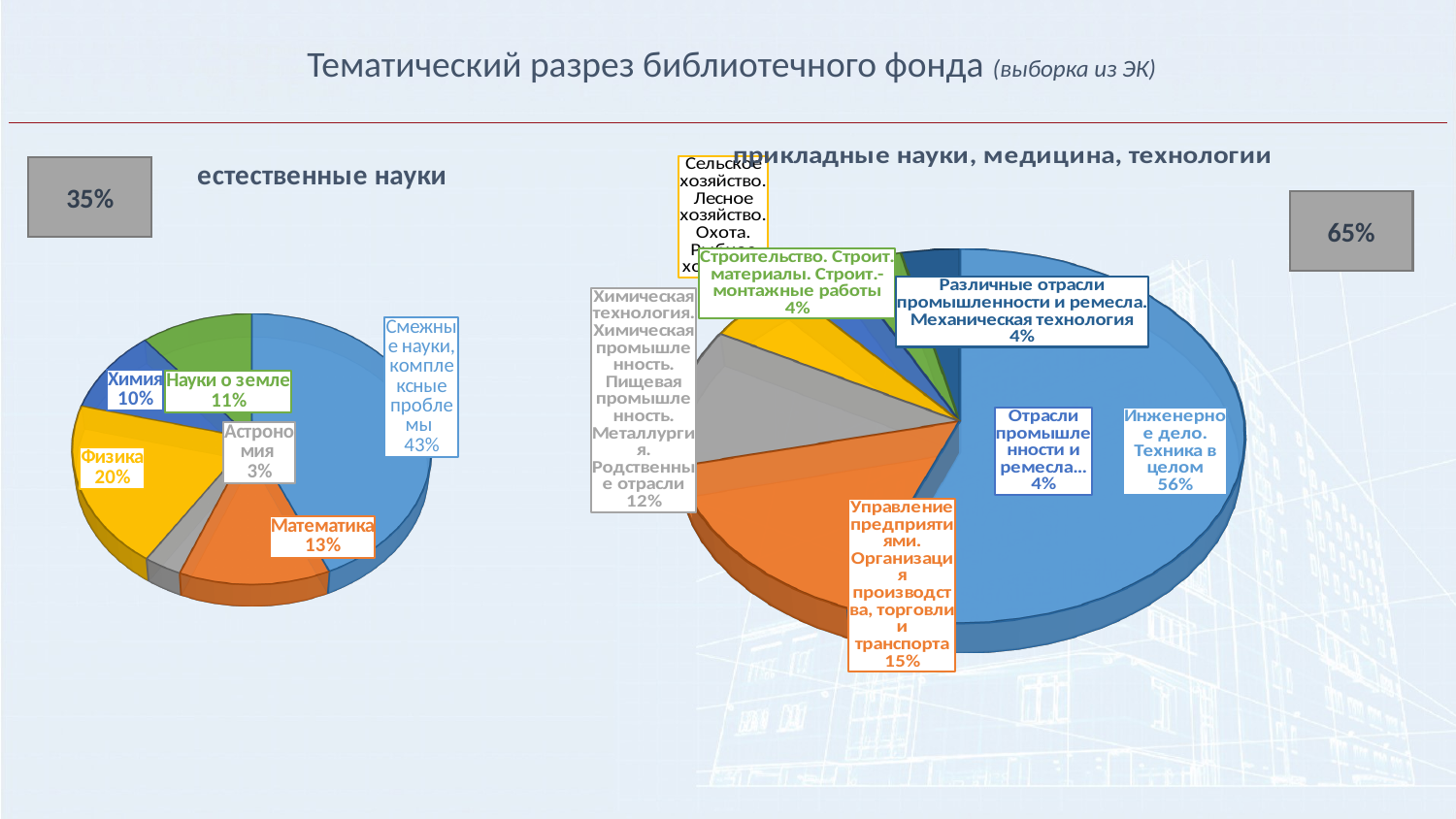

# Тематический разрез библиотечного фонда (выборка из ЭК)

[unsupported chart]

[unsupported chart]

35%
65%